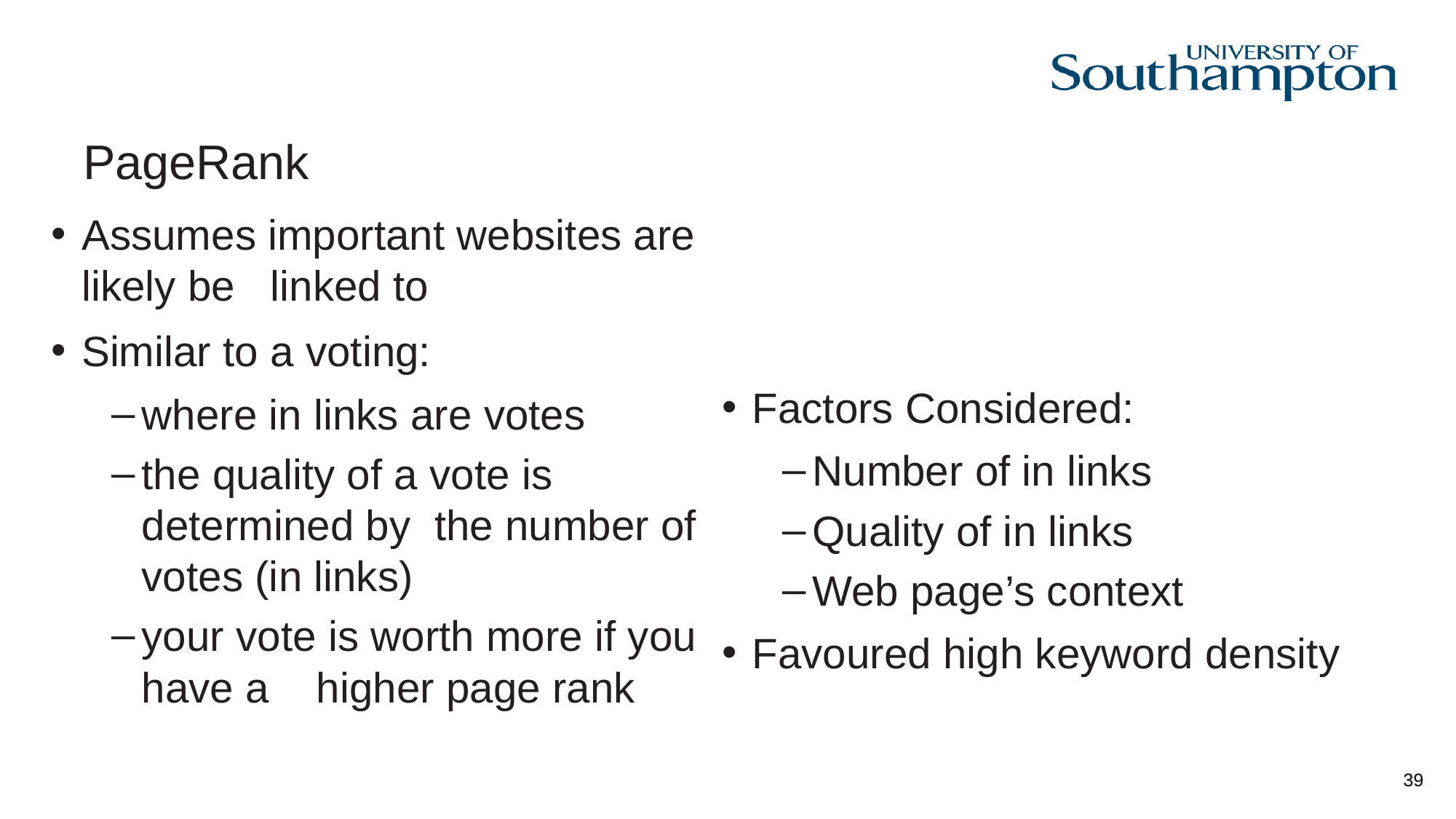

# PageRank
Assumes important websites are likely be   linked to
Similar to a voting:
where in links are votes
the quality of a vote is determined by  the number of votes (in links)
your vote is worth more if you have a    higher page rank

Factors Considered:
Number of in links
Quality of in links
Web page’s context
Favoured high keyword density

39